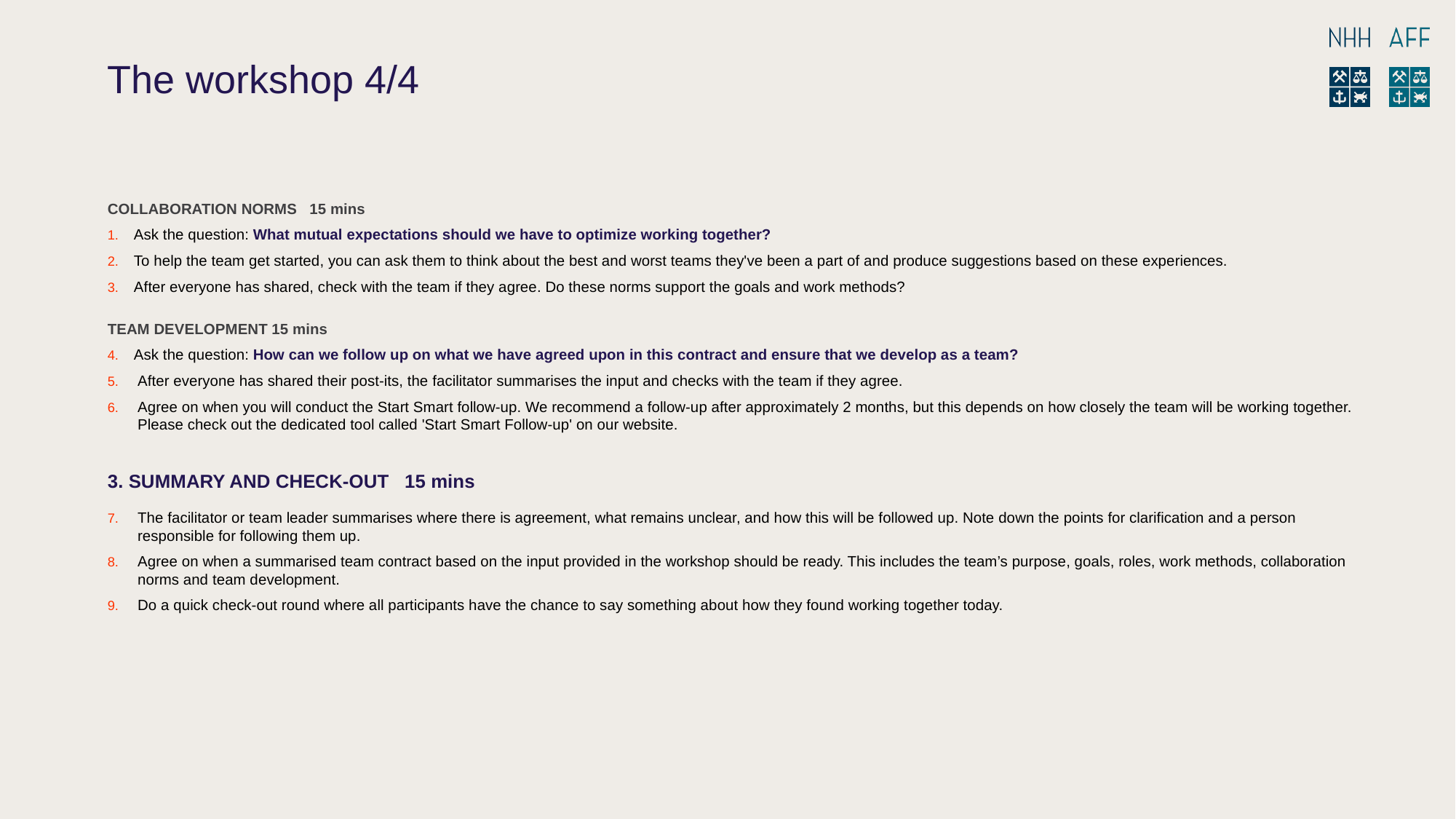

# The workshop 4/4
COLLABORATION NORMS   15 mins
Ask the question: What mutual expectations should we have to optimize working together?
To help the team get started, you can ask them to think about the best and worst teams they've been a part of and produce suggestions based on these experiences.
After everyone has shared, check with the team if they agree. Do these norms support the goals and work methods?
TEAM DEVELOPMENT 15 mins
Ask the question: How can we follow up on what we have agreed upon in this contract and ensure that we develop as a team?
After everyone has shared their post-its, the facilitator summarises the input and checks with the team if they agree.
Agree on when you will conduct the Start Smart follow-up. We recommend a follow-up after approximately 2 months, but this depends on how closely the team will be working together. Please check out the dedicated tool called 'Start Smart Follow-up' on our website.

3. SUMMARY AND CHECK-OUT   15 mins
The facilitator or team leader summarises where there is agreement, what remains unclear, and how this will be followed up. Note down the points for clarification and a person responsible for following them up.
Agree on when a summarised team contract based on the input provided in the workshop should be ready. This includes the team’s purpose, goals, roles, work methods, collaboration norms and team development.
Do a quick check-out round where all participants have the chance to say something about how they found working together today.